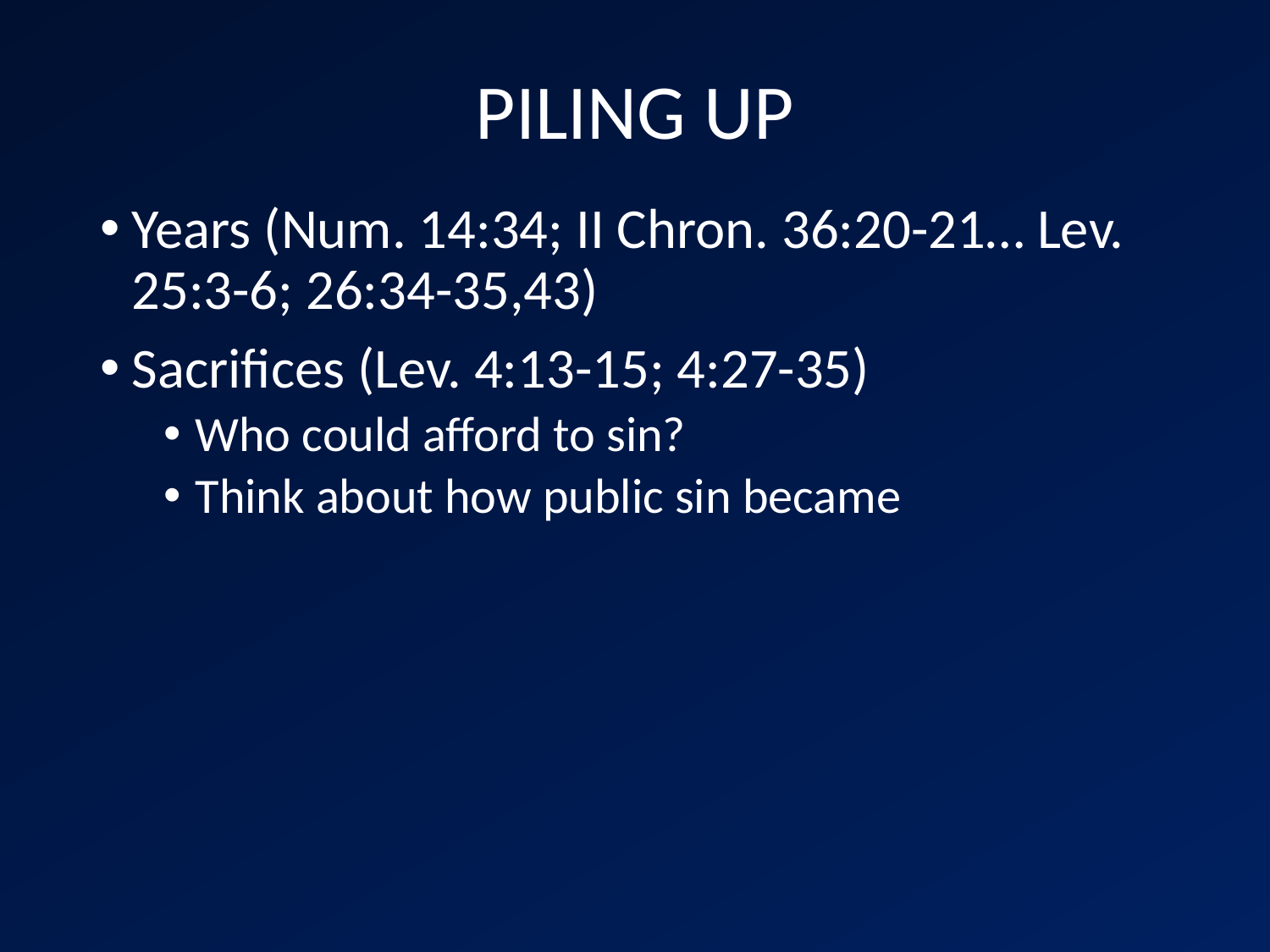

# PILING UP
Years (Num. 14:34; II Chron. 36:20-21… Lev. 25:3-6; 26:34-35,43)
Sacrifices (Lev. 4:13-15; 4:27-35)
Who could afford to sin?
Think about how public sin became